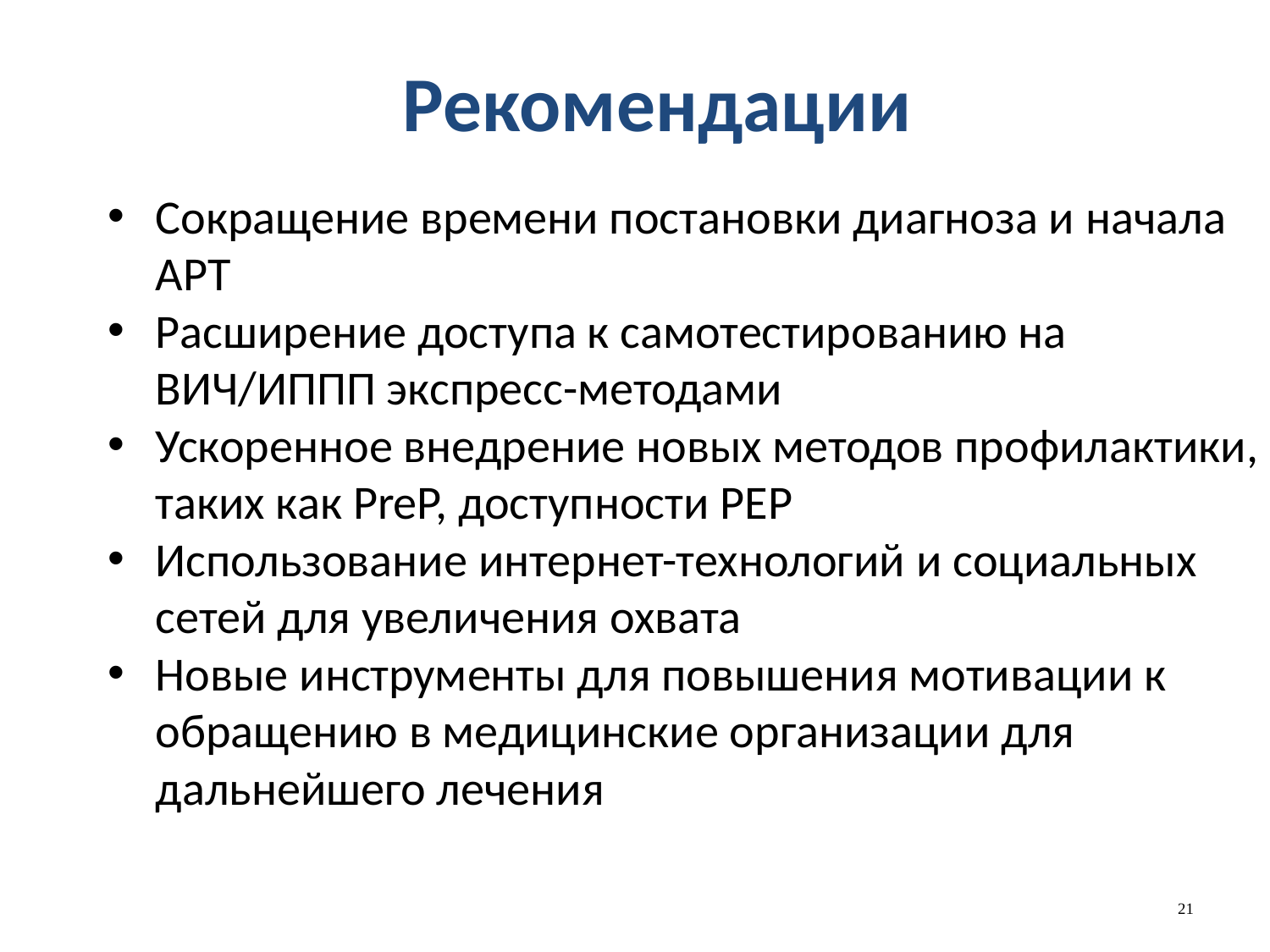

# Рекомендации
Сокращение времени постановки диагноза и начала АРТ
Расширение доступа к самотестированию на ВИЧ/ИППП экспресс-методами
Ускоренное внедрение новых методов профилактики, таких как PreP, доступности PEP
Использование интернет-технологий и социальных сетей для увеличения охвата
Новые инструменты для повышения мотивации к обращению в медицинские организации для дальнейшего лечения
21